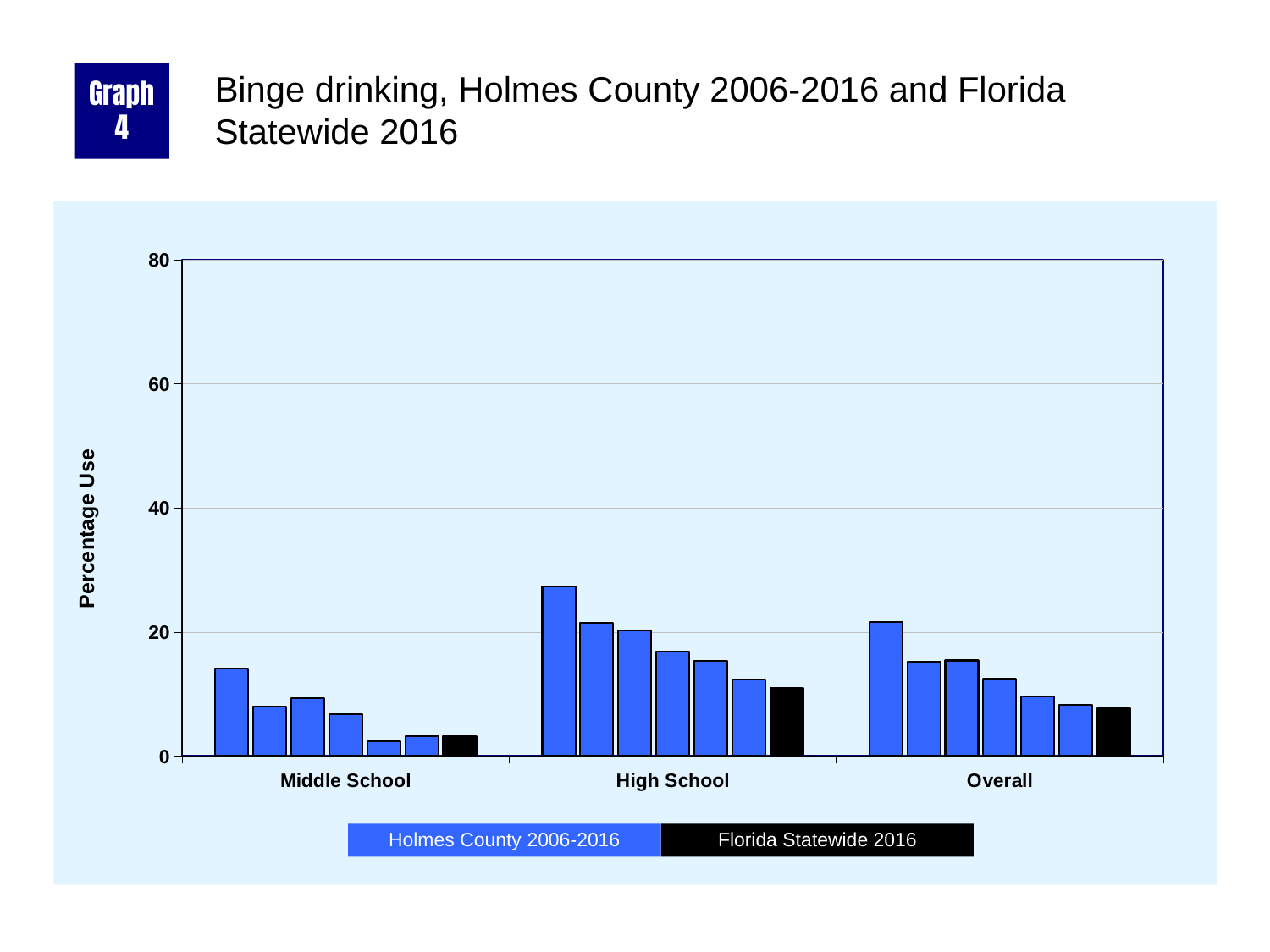

Graph 4
Binge drinking, Holmes County 2006-2016 and Florida Statewide 2016

### Chart

| Category | County 2006 | County 2008 | County 2010 | County 2012 | County 2014 | County 2016 | Florida 2016 |
|---|---|---|---|---|---|---|---|
| Middle School | 14.1 | 8.0 | 9.3 | 6.8 | 2.4 | 3.2 | 3.2 |
| High School | 27.3 | 21.5 | 20.2 | 16.8 | 15.3 | 12.3 | 10.9 |
| Overall | 21.6 | 15.2 | 15.4 | 12.4 | 9.6 | 8.2 | 7.7 |
Florida Statewide 2016
Holmes County 2006-2016